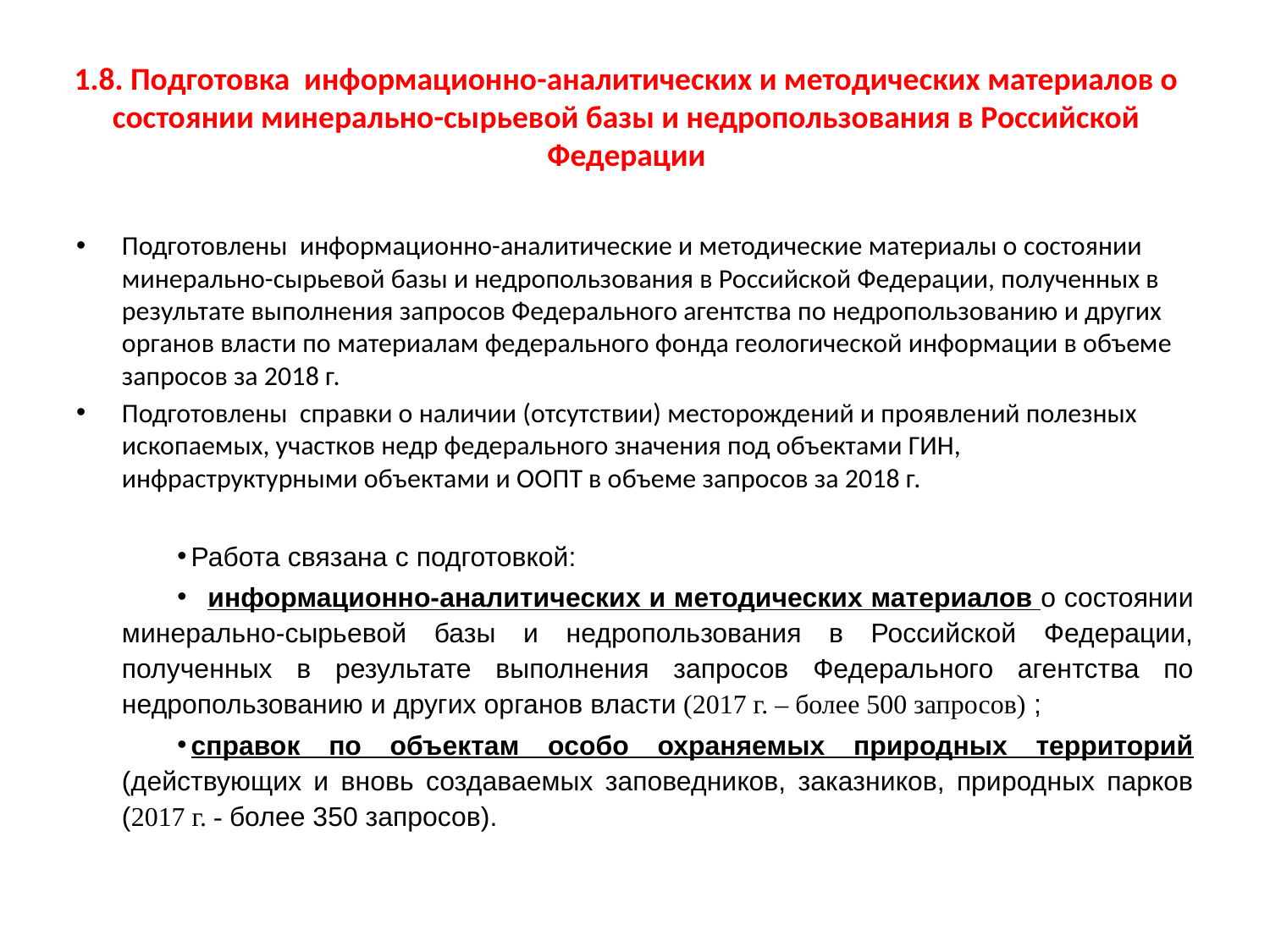

# 1.8. Подготовка  информационно-аналитических и методических материалов о состоянии минерально-сырьевой базы и недропользования в Российской Федерации
Подготовлены  информационно-аналитические и методические материалы о состоянии минерально-сырьевой базы и недропользования в Российской Федерации, полученных в результате выполнения запросов Федерального агентства по недропользованию и других органов власти по материалам федерального фонда геологической информации в объеме запросов за 2018 г.
Подготовлены  справки о наличии (отсутствии) месторождений и проявлений полезных ископаемых, участков недр федерального значения под объектами ГИН, инфраструктурными объектами и ООПТ в объеме запросов за 2018 г.

Работа связана с подготовкой:
  информационно-аналитических и методических материалов о состоянии минерально-сырьевой базы и недропользования в Российской Федерации, полученных в результате выполнения запросов Федерального агентства по недропользованию и других органов власти (2017 г. – более 500 запросов) ;
справок по объектам особо охраняемых природных территорий (действующих и вновь создаваемых заповедников, заказников, природных парков (2017 г. - более 350 запросов).